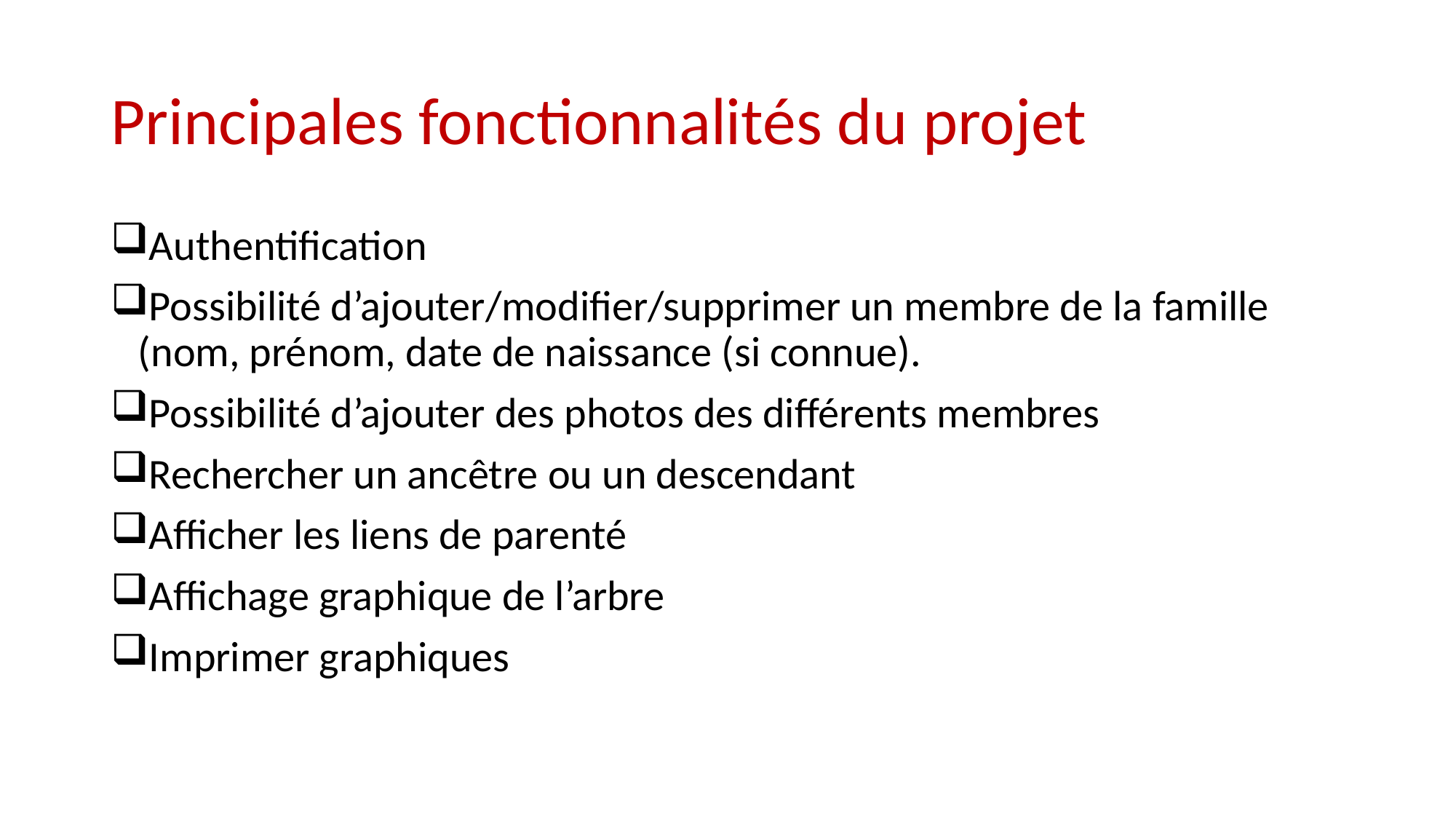

# Principales fonctionnalités du projet
Authentification
Possibilité d’ajouter/modifier/supprimer un membre de la famille (nom, prénom, date de naissance (si connue).
Possibilité d’ajouter des photos des différents membres
Rechercher un ancêtre ou un descendant
Afficher les liens de parenté
Affichage graphique de l’arbre
Imprimer graphiques